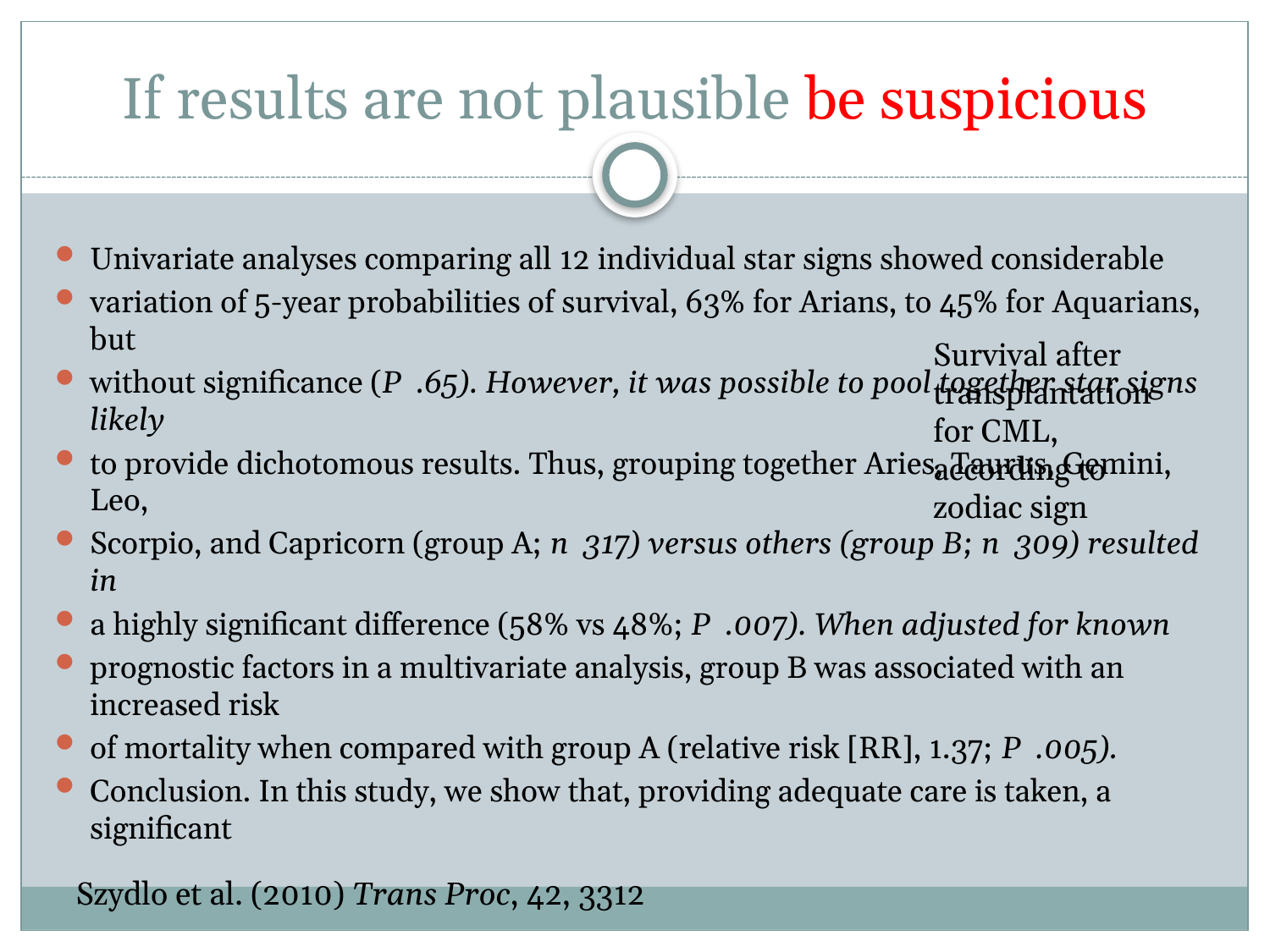

# If results are not plausible be suspicious
Univariate analyses comparing all 12 individual star signs showed considerable
variation of 5-year probabilities of survival, 63% for Arians, to 45% for Aquarians, but
without significance (P  .65). However, it was possible to pool together star signs likely
to provide dichotomous results. Thus, grouping together Aries, Taurus, Gemini, Leo,
Scorpio, and Capricorn (group A; n  317) versus others (group B; n  309) resulted in
a highly significant difference (58% vs 48%; P  .007). When adjusted for known
prognostic factors in a multivariate analysis, group B was associated with an increased risk
of mortality when compared with group A (relative risk [RR], 1.37; P  .005).
Conclusion. In this study, we show that, providing adequate care is taken, a significant
Survival after transplantation for CML, according to zodiac sign

Szydlo et al. (2010) Trans Proc, 42, 3312